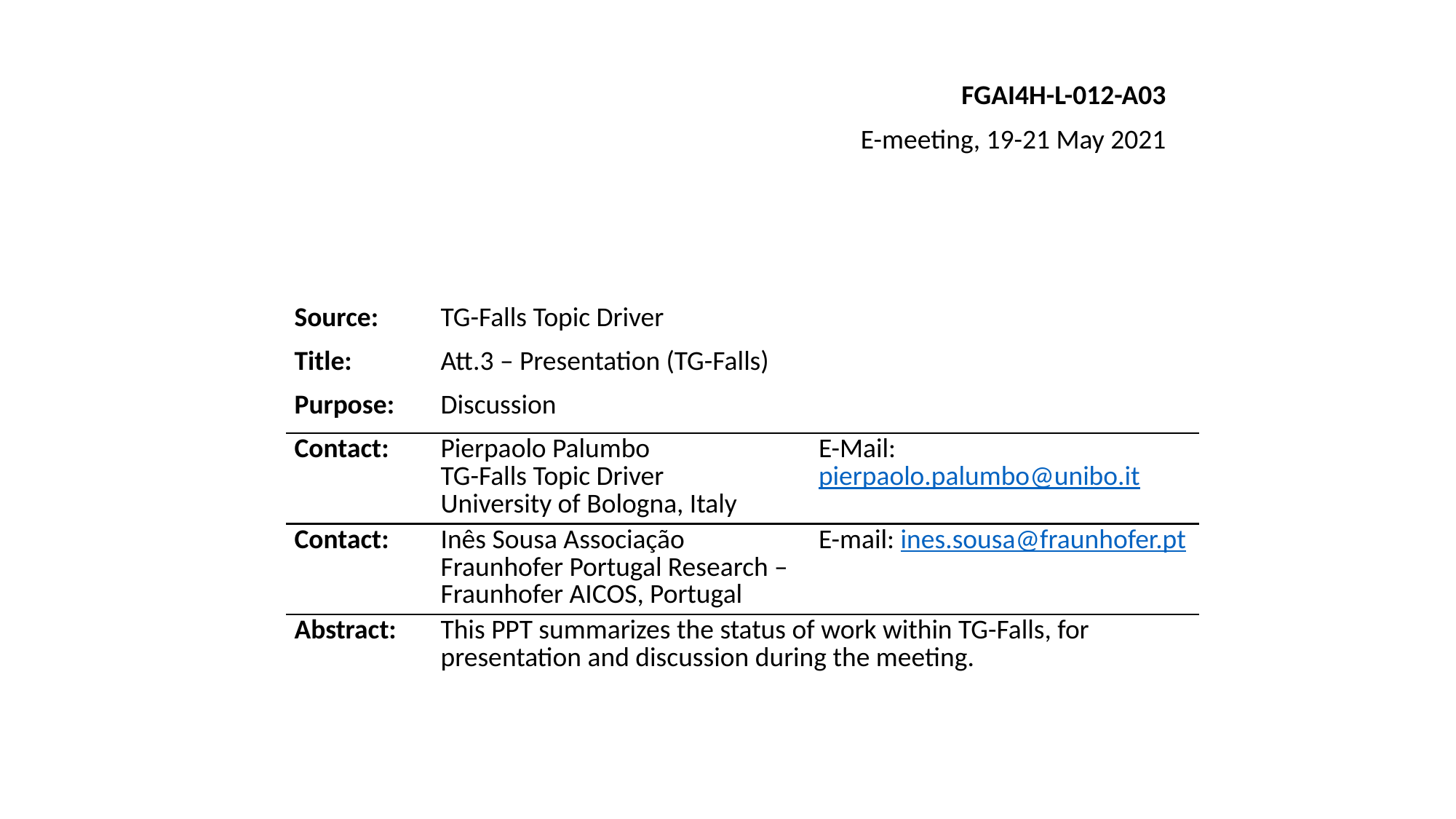

FGAI4H-L-012-A03
E-meeting, 19-21 May 2021
| Source: | TG-Falls Topic Driver |  |
| --- | --- | --- |
| Title: | Att.3 – Presentation (TG-Falls) |  |
| Purpose: | Discussion |  |
| Contact: | Pierpaolo Palumbo TG-Falls Topic Driver University of Bologna, Italy | E-Mail: pierpaolo.palumbo@unibo.it |
| Contact: | Inês Sousa Associação Fraunhofer Portugal Research – Fraunhofer AICOS, Portugal | E-mail: ines.sousa@fraunhofer.pt |
| Abstract: | This PPT summarizes the status of work within TG-Falls, for presentation and discussion during the meeting. |  |
|  |  |  |
| --- | --- | --- |